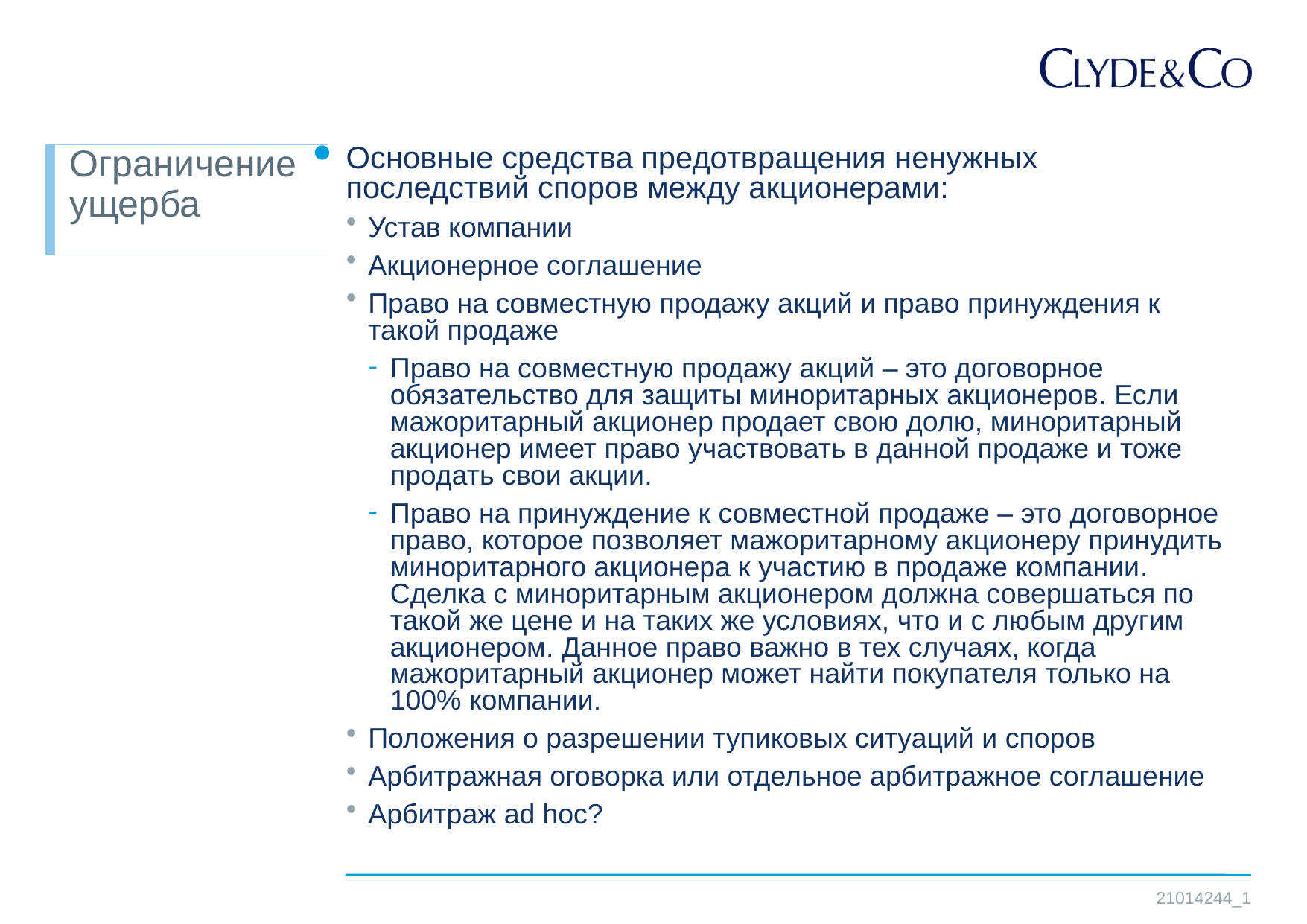

# Ограничение ущерба
Основные средства предотвращения ненужных последствий споров между акционерами:
Устав компании
Акционерное соглашение
Право на совместную продажу акций и право принуждения к такой продаже
Право на совместную продажу акций – это договорное обязательство для защиты миноритарных акционеров. Если мажоритарный акционер продает свою долю, миноритарный акционер имеет право участвовать в данной продаже и тоже продать свои акции.
Право на принуждение к совместной продаже – это договорное право, которое позволяет мажоритарному акционеру принудить миноритарного акционера к участию в продаже компании. Сделка с миноритарным акционером должна совершаться по такой же цене и на таких же условиях, что и с любым другим акционером. Данное право важно в тех случаях, когда мажоритарный акционер может найти покупателя только на 100% компании.
Положения о разрешении тупиковых ситуаций и споров
Арбитражная оговорка или отдельное арбитражное соглашение
Арбитраж ad hoc?
21014244_1